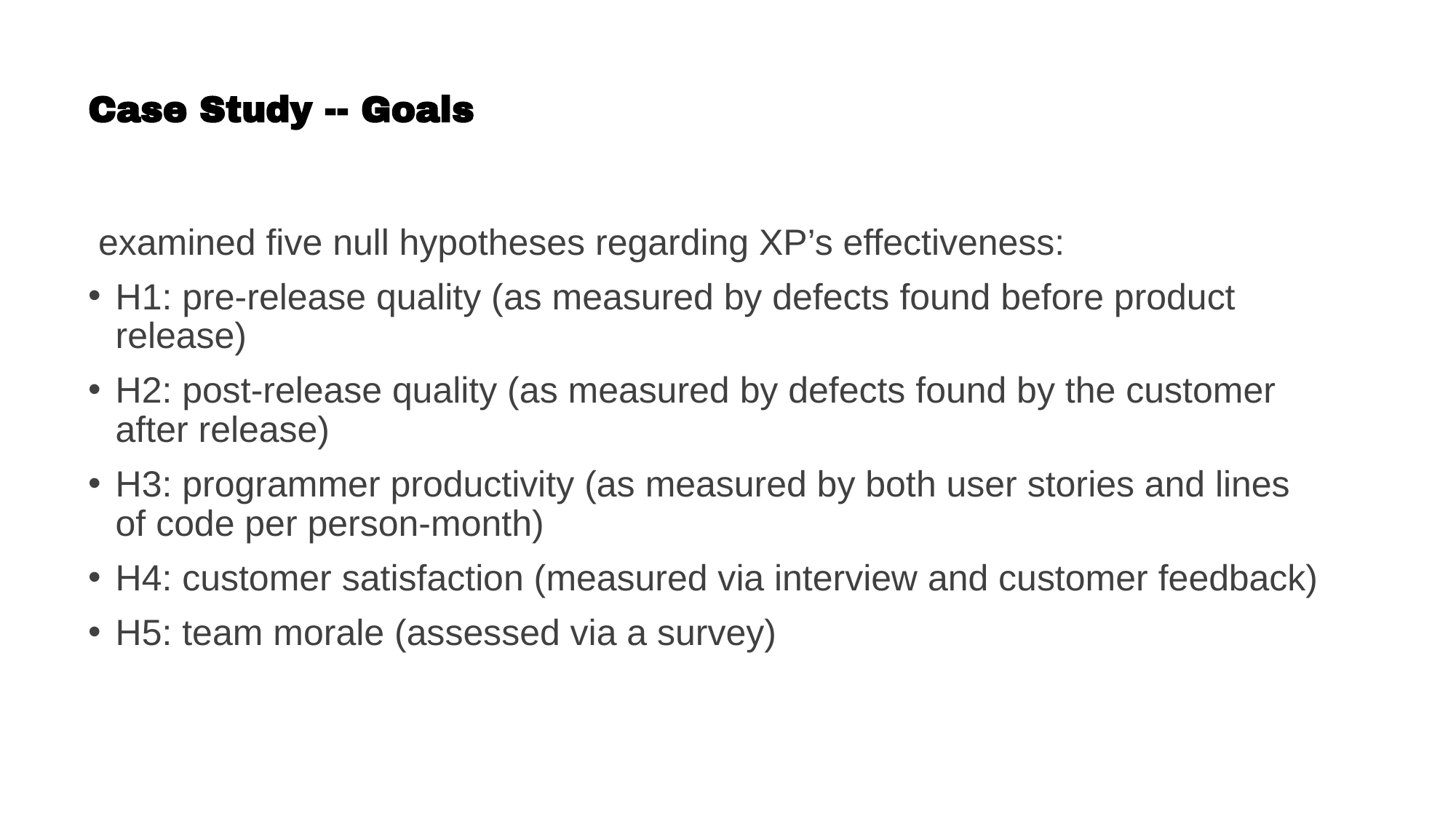

# Case Study -- Goals
 examined five null hypotheses regarding XP’s effectiveness:
H1: pre-release quality (as measured by defects found before product release)
H2: post-release quality (as measured by defects found by the customer after release)
H3: programmer productivity (as measured by both user stories and lines of code per person-month)
H4: customer satisfaction (measured via interview and customer feedback)
H5: team morale (assessed via a survey)